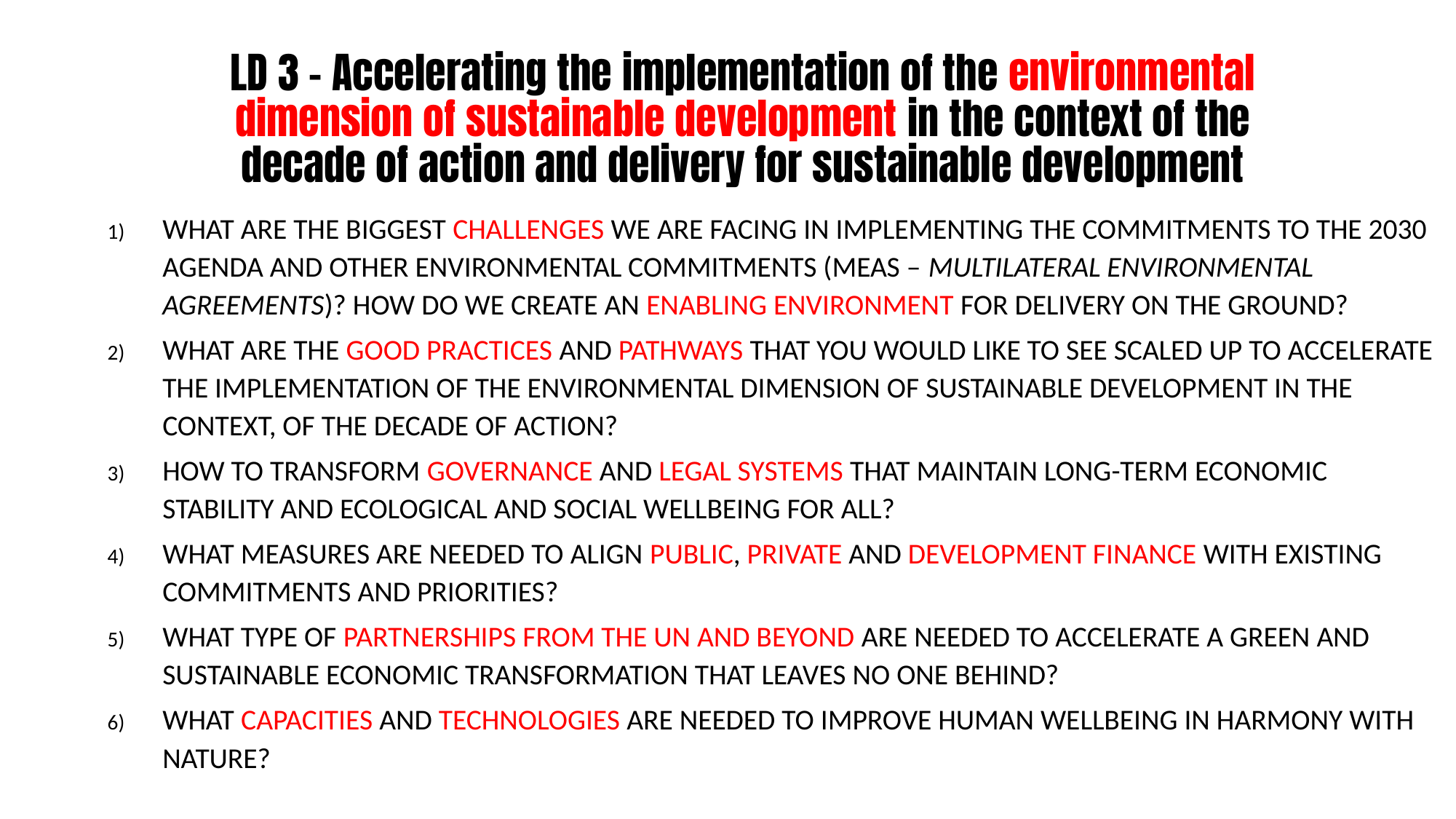

# LD 3 - Accelerating the implementation of the environmental dimension of sustainable development in the context of the decade of action and delivery for sustainable development
What are the biggest challenges we are facing in implementing the commitments to the 2030 Agenda and other environmental commitments (MEAs – Multilateral Environmental Agreements)? How do we create an enabling environment for delivery on the ground?
What are the good practices and pathways that you would like to see scaled up to accelerate the implementation of the environmental dimension of Sustainable Development in the context, of the Decade of Action?
How to transform governance and legal systems that maintain long-term economic stability and ecological and social wellbeing for all?
What measures are needed to align public, private and development finance with existing commitments and priorities?
What type of partnerships from the UN and beyond are needed to accelerate a green and sustainable economic transformation that leaves no one behind?
What capacities and technologies are needed to improve human wellbeing in harmony with nature?